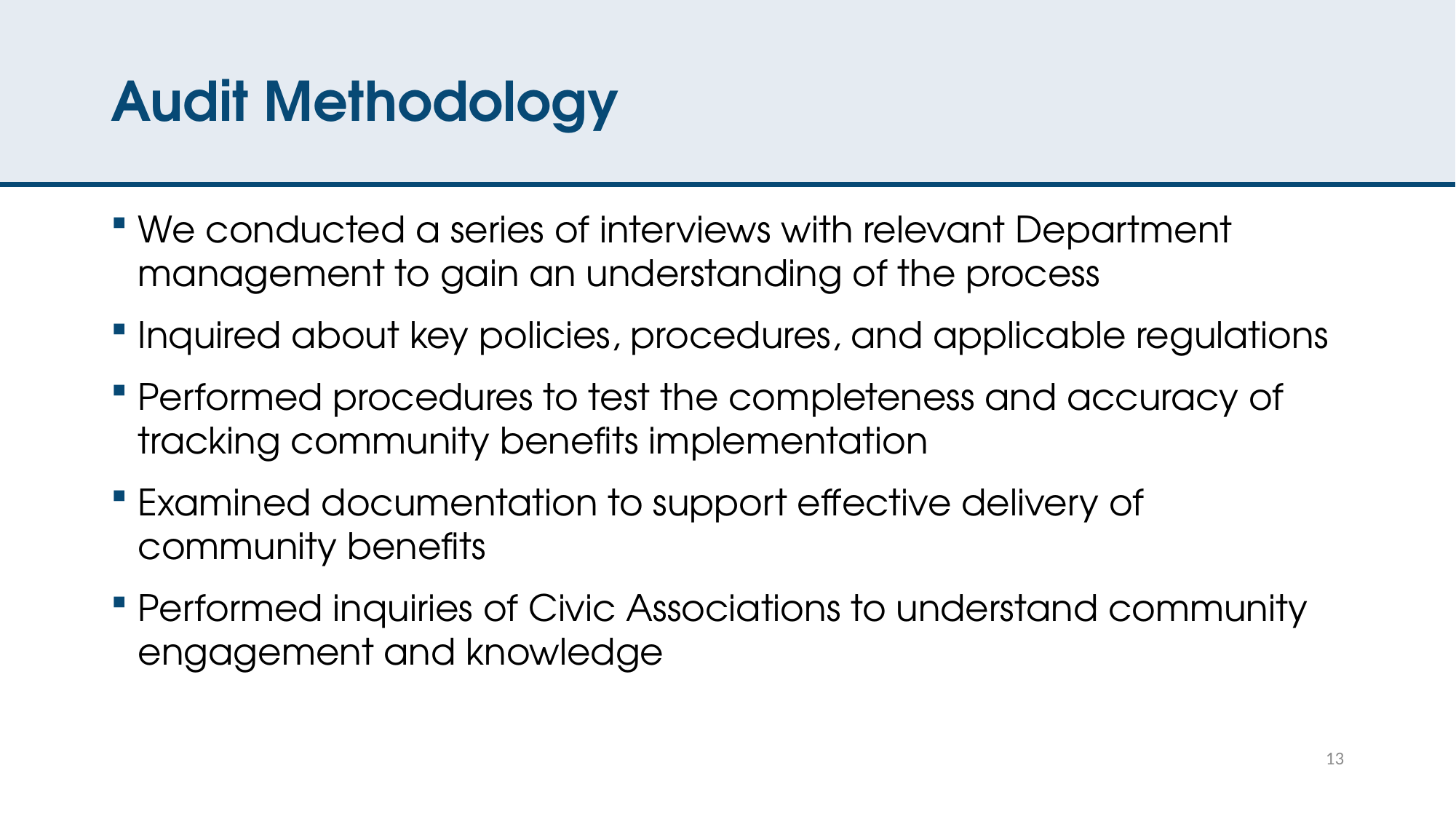

# Audit Methodology
We conducted a series of interviews with relevant Department management to gain an understanding of the process
Inquired about key policies, procedures, and applicable regulations
Performed procedures to test the completeness and accuracy of tracking community benefits implementation
Examined documentation to support effective delivery of community benefits
Performed inquiries of Civic Associations to understand community engagement and knowledge
13